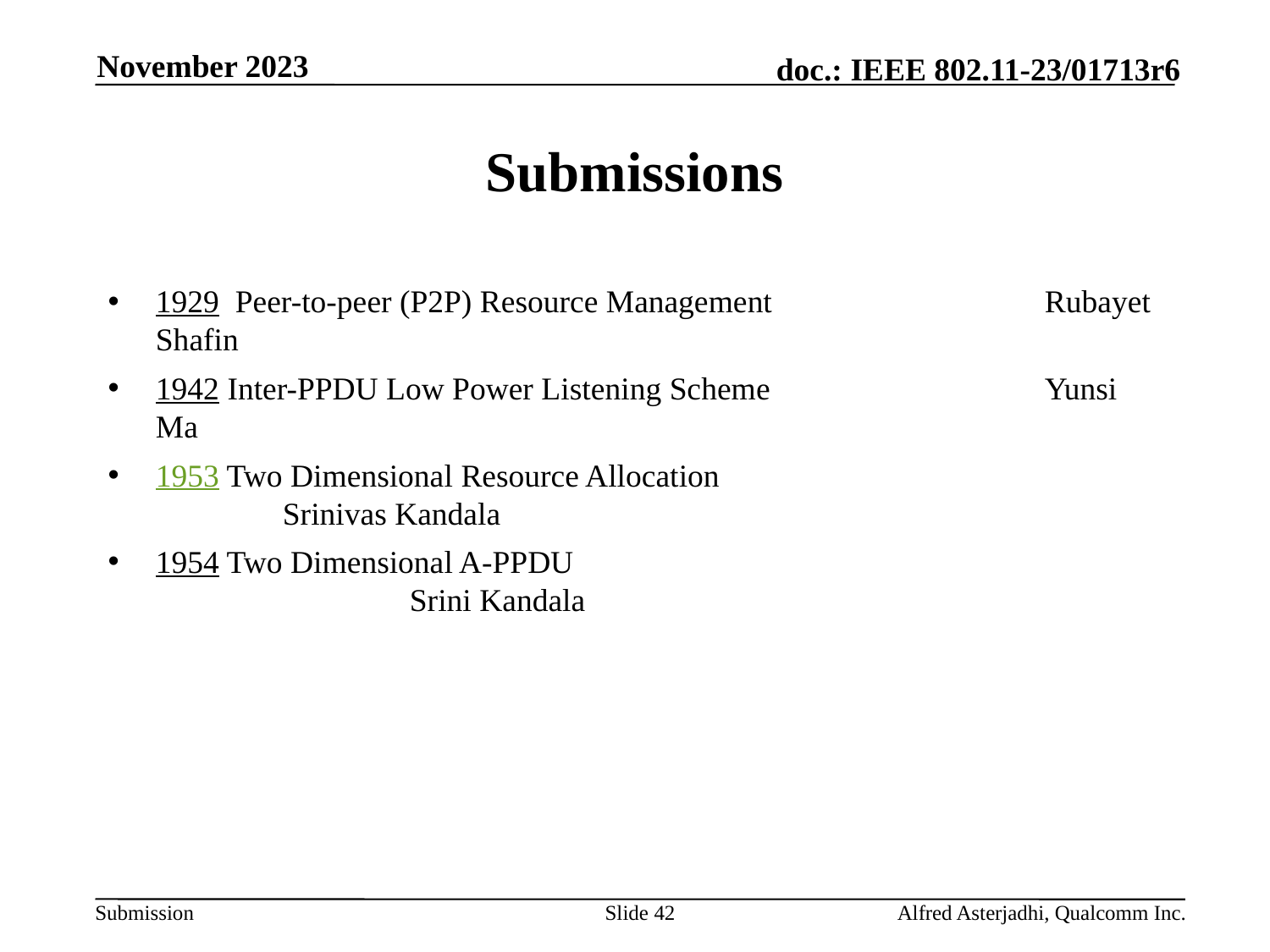

November 2023
# Submissions
1929  Peer-to-peer (P2P) Resource Management 			Rubayet Shafin
1942 Inter-PPDU Low Power Listening Scheme 			Yunsi Ma
1953 Two Dimensional Resource Allocation 				Srinivas Kandala
1954 Two Dimensional A-PPDU 						Srini Kandala
Slide 42
Alfred Asterjadhi, Qualcomm Inc.